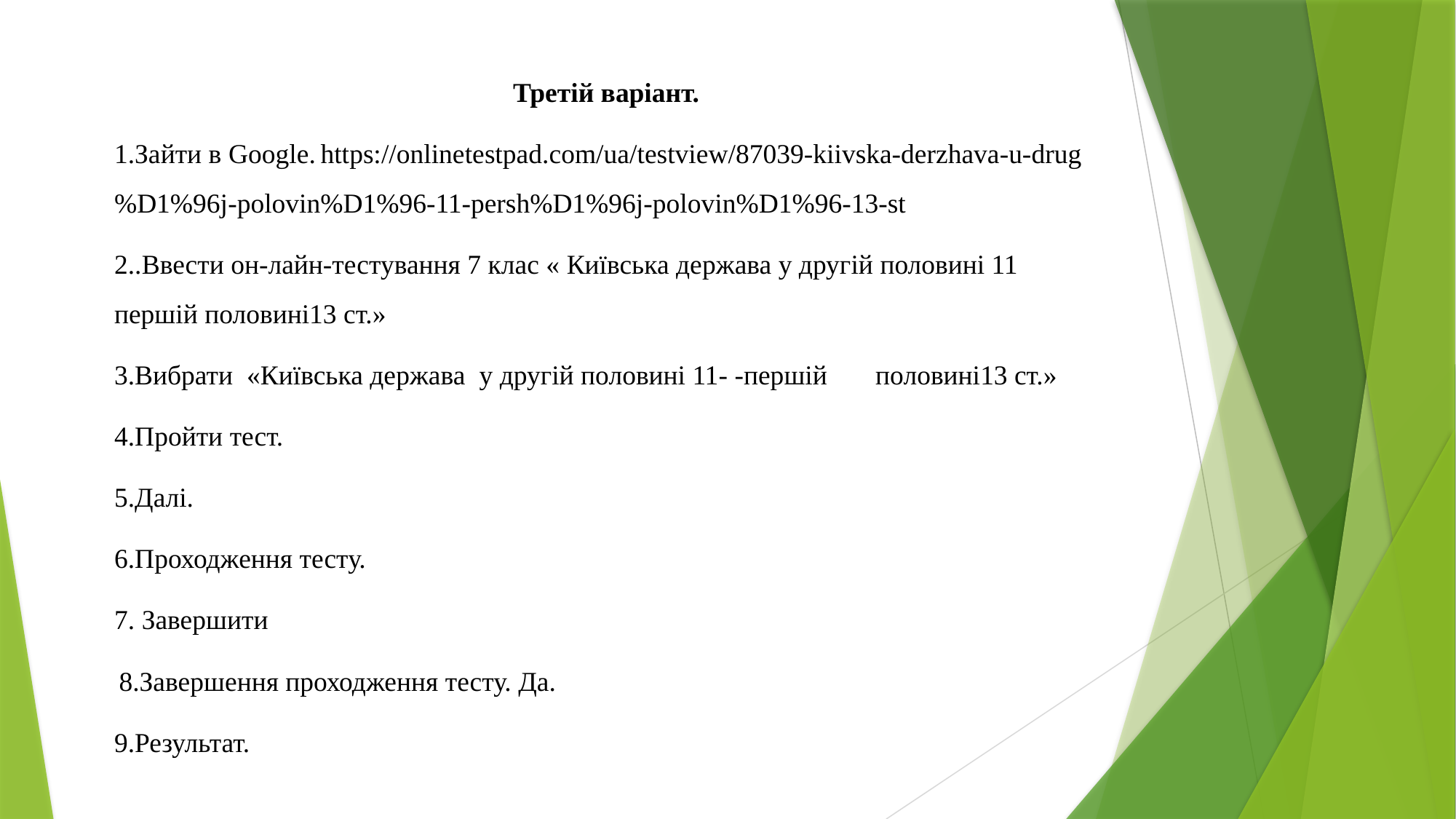

Третій варіант.
1.Зайти в Google. https://onlinetestpad.com/ua/testview/87039-kiivska-derzhava-u-drug%D1%96j-polovin%D1%96-11-persh%D1%96j-polovin%D1%96-13-st
2..Ввести он-лайн-тестування 7 клас « Київська держава у другій половині 11 першій половині13 ст.»
3.Вибрати  «Київська держава  у другій половині 11- -першій       половині13 ст.»
4.Пройти тест.
5.Далі.
6.Проходження тесту.
7. Завершити
 8.Завершення проходження тесту. Да.
9.Результат.